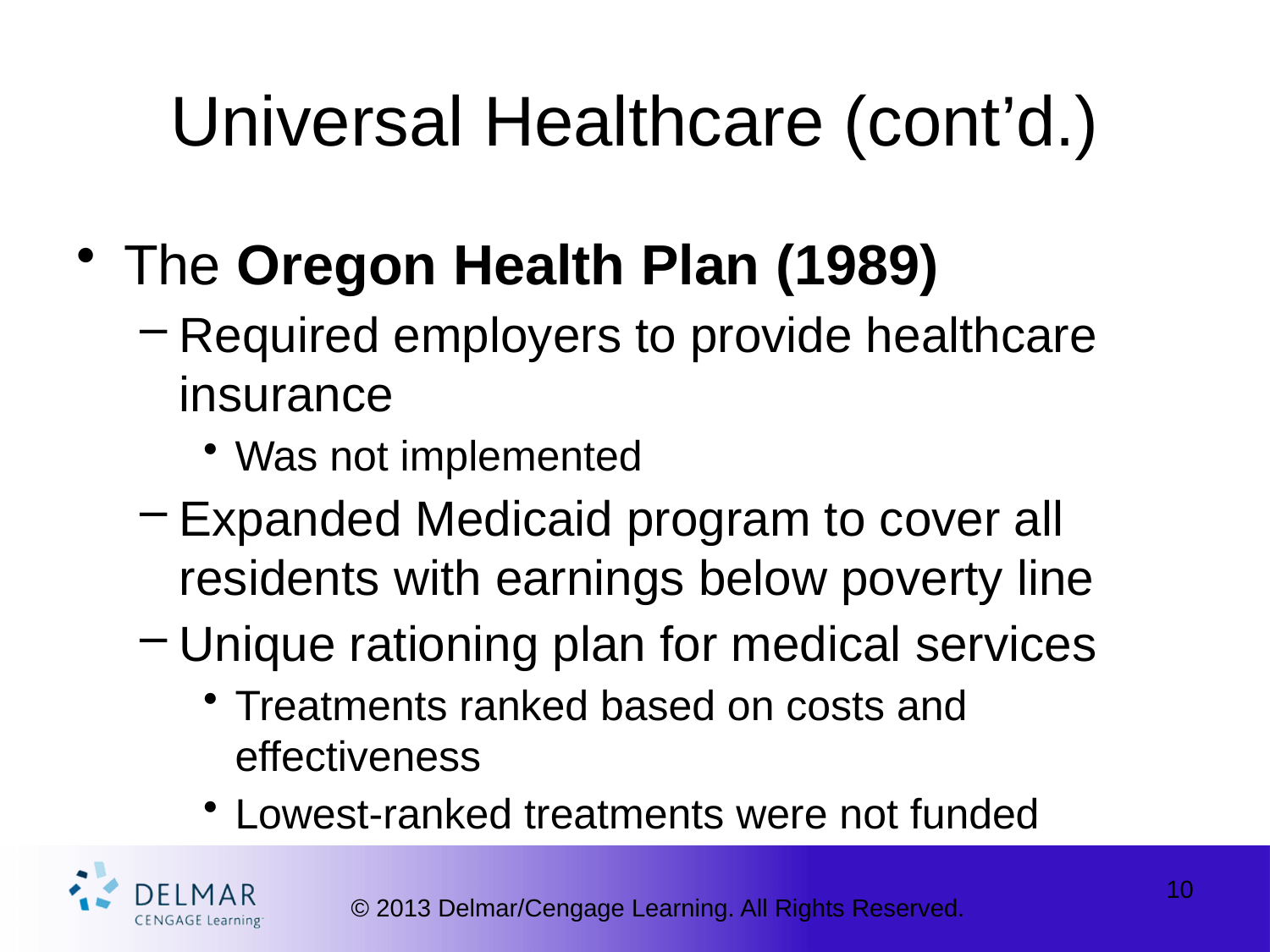

# Universal Healthcare (cont’d.)
The Oregon Health Plan (1989)
Required employers to provide healthcare insurance
Was not implemented
Expanded Medicaid program to cover all residents with earnings below poverty line
Unique rationing plan for medical services
Treatments ranked based on costs and effectiveness
Lowest-ranked treatments were not funded
10